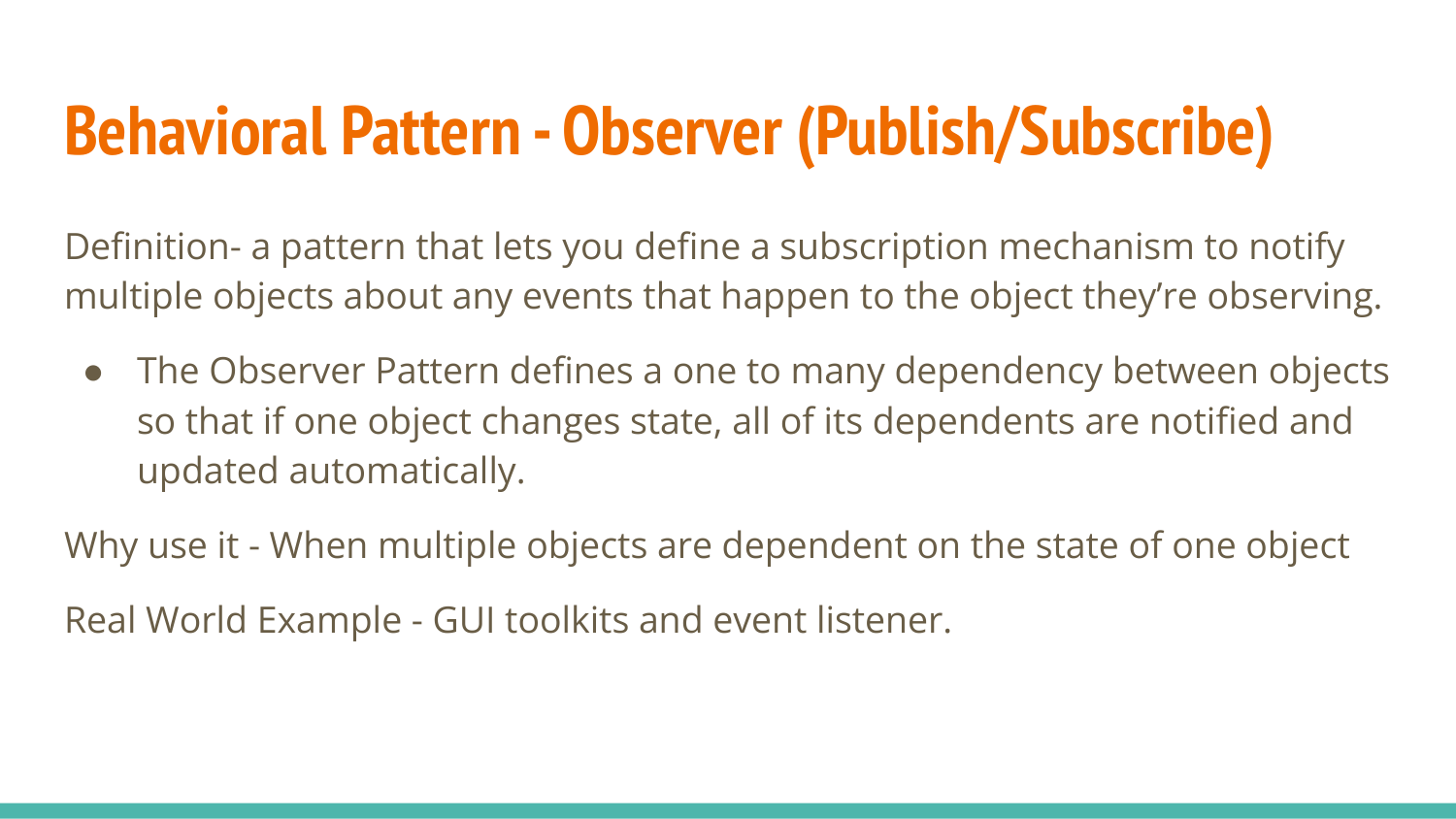

# Behavioral Pattern - Observer (Publish/Subscribe)
Definition- a pattern that lets you define a subscription mechanism to notify multiple objects about any events that happen to the object they’re observing.
The Observer Pattern defines a one to many dependency between objects so that if one object changes state, all of its dependents are notified and updated automatically.
Why use it - When multiple objects are dependent on the state of one object
Real World Example - GUI toolkits and event listener.